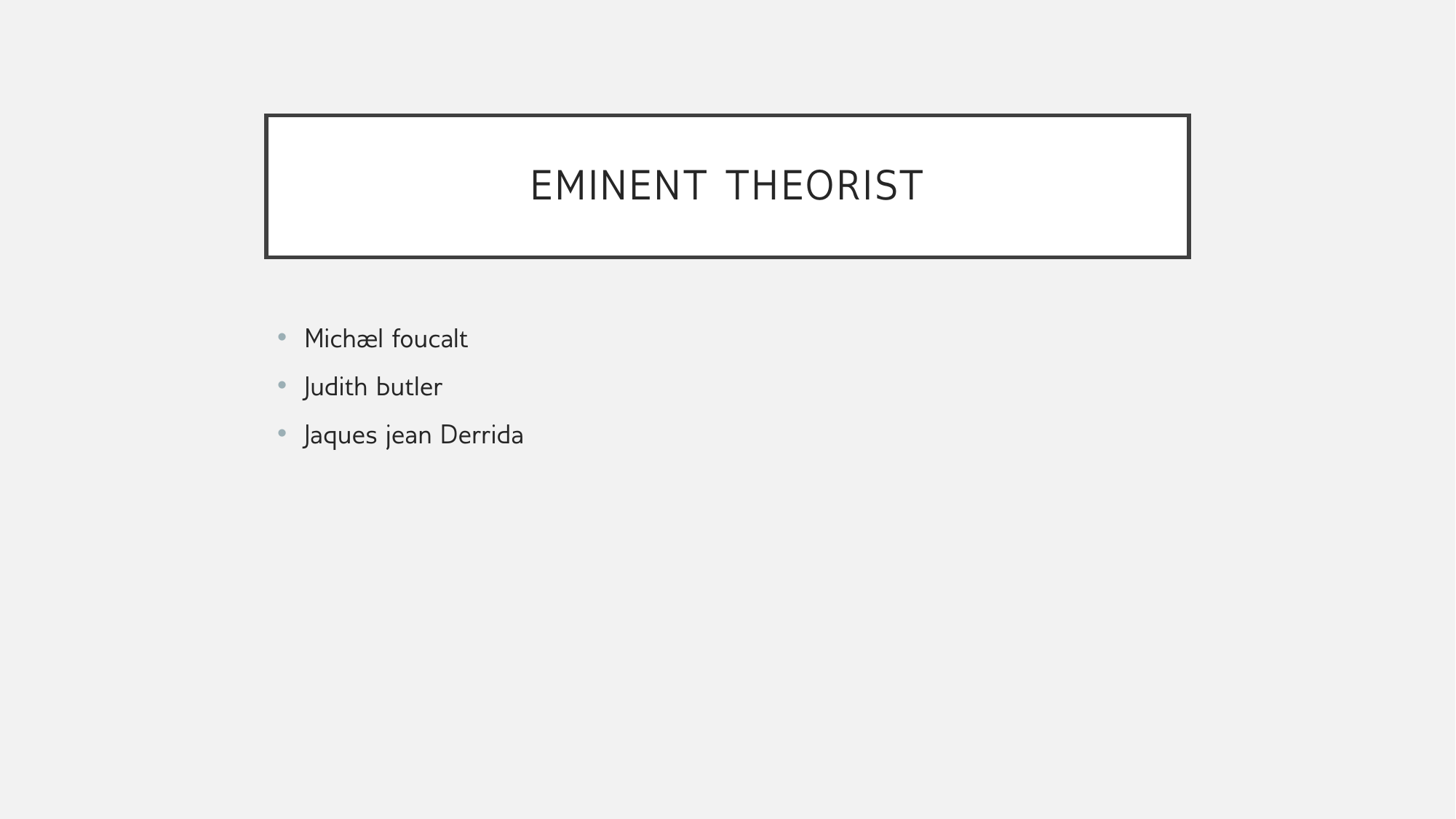

# Eminent theorist
Michael foucalt
Judith butler
Jaques jean Derrida